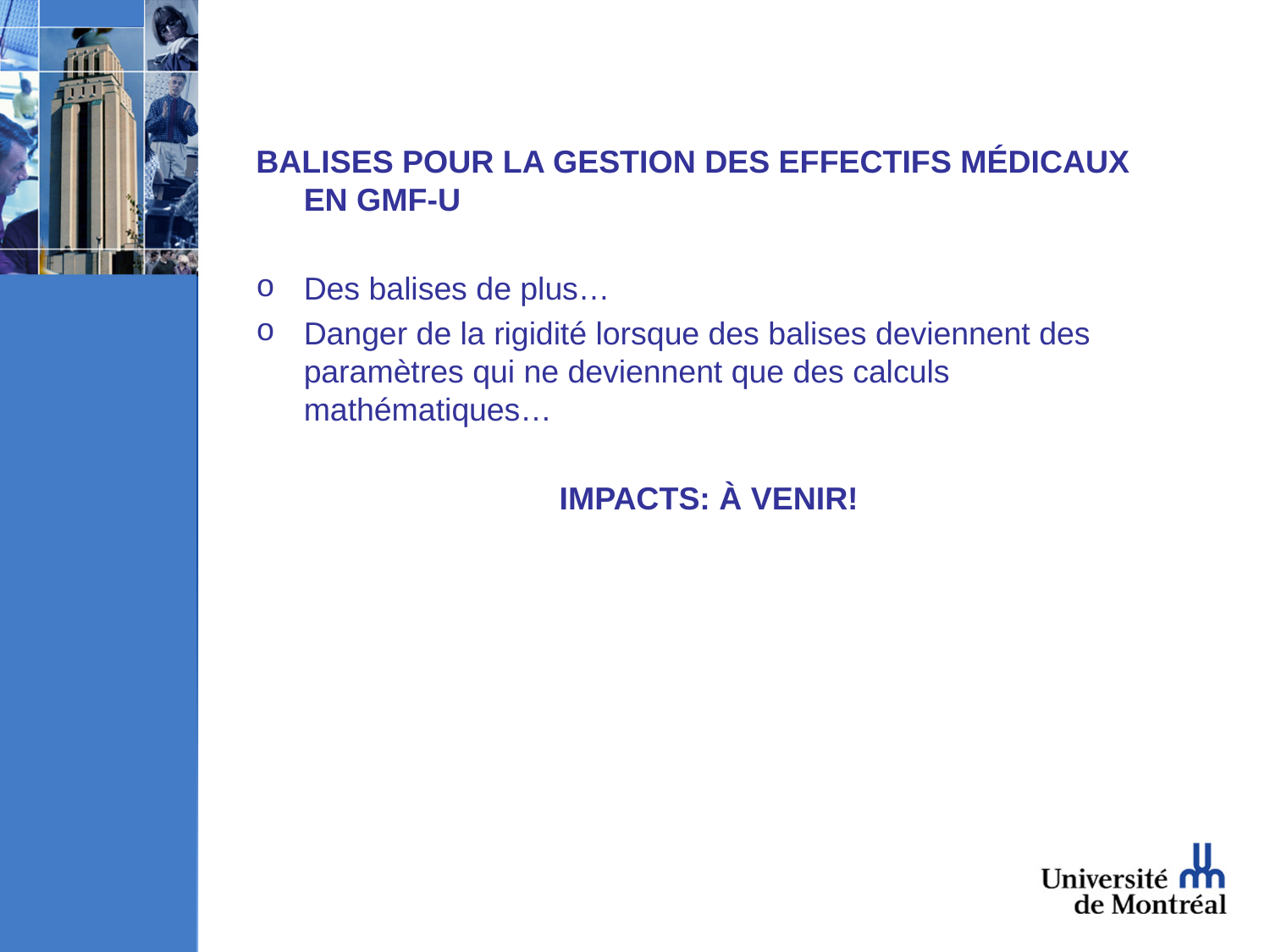

BALISES POUR LA GESTION DES EFFECTIFS MÉDICAUX EN GMF-U

Des balises de plus…
Danger de la rigidité lorsque des balises deviennent des paramètres qui ne deviennent que des calculs mathématiques…

IMPACTS: À VENIR!